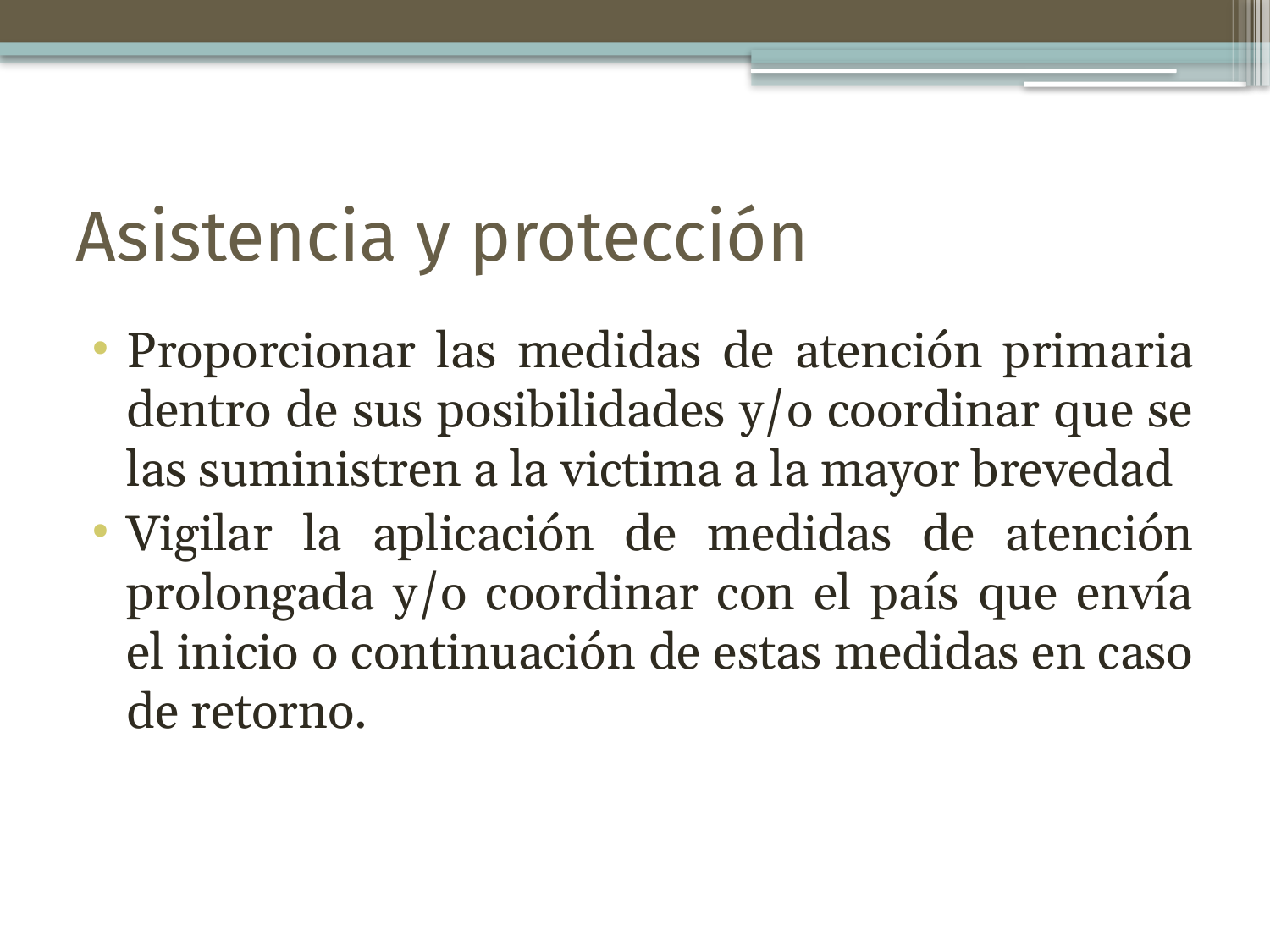

# Asistencia y protección
Proporcionar las medidas de atención primaria dentro de sus posibilidades y/o coordinar que se las suministren a la victima a la mayor brevedad
Vigilar la aplicación de medidas de atención prolongada y/o coordinar con el país que envía el inicio o continuación de estas medidas en caso de retorno.